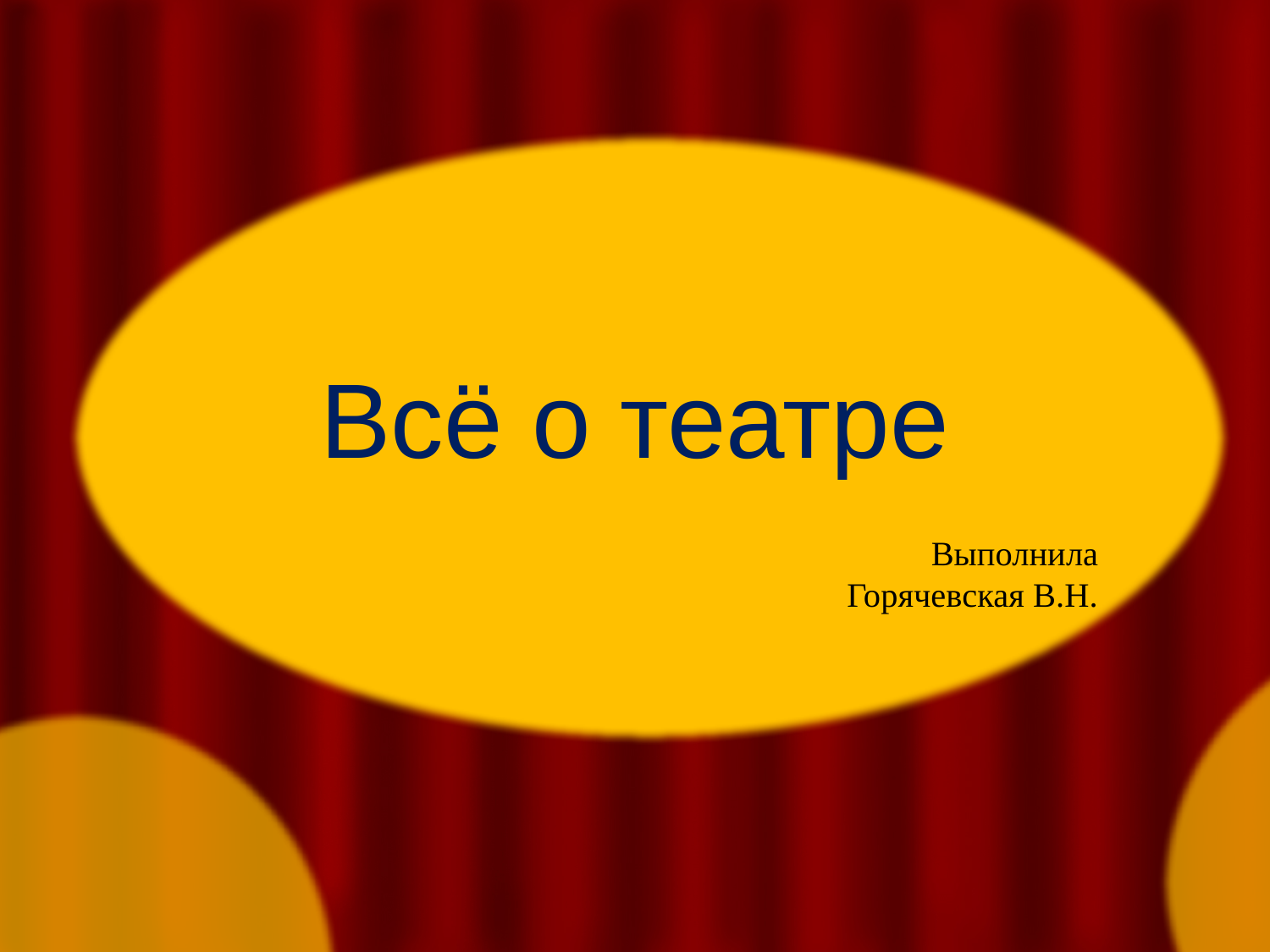

# Всё о театре
Выполнила
Горячевская В.Н.